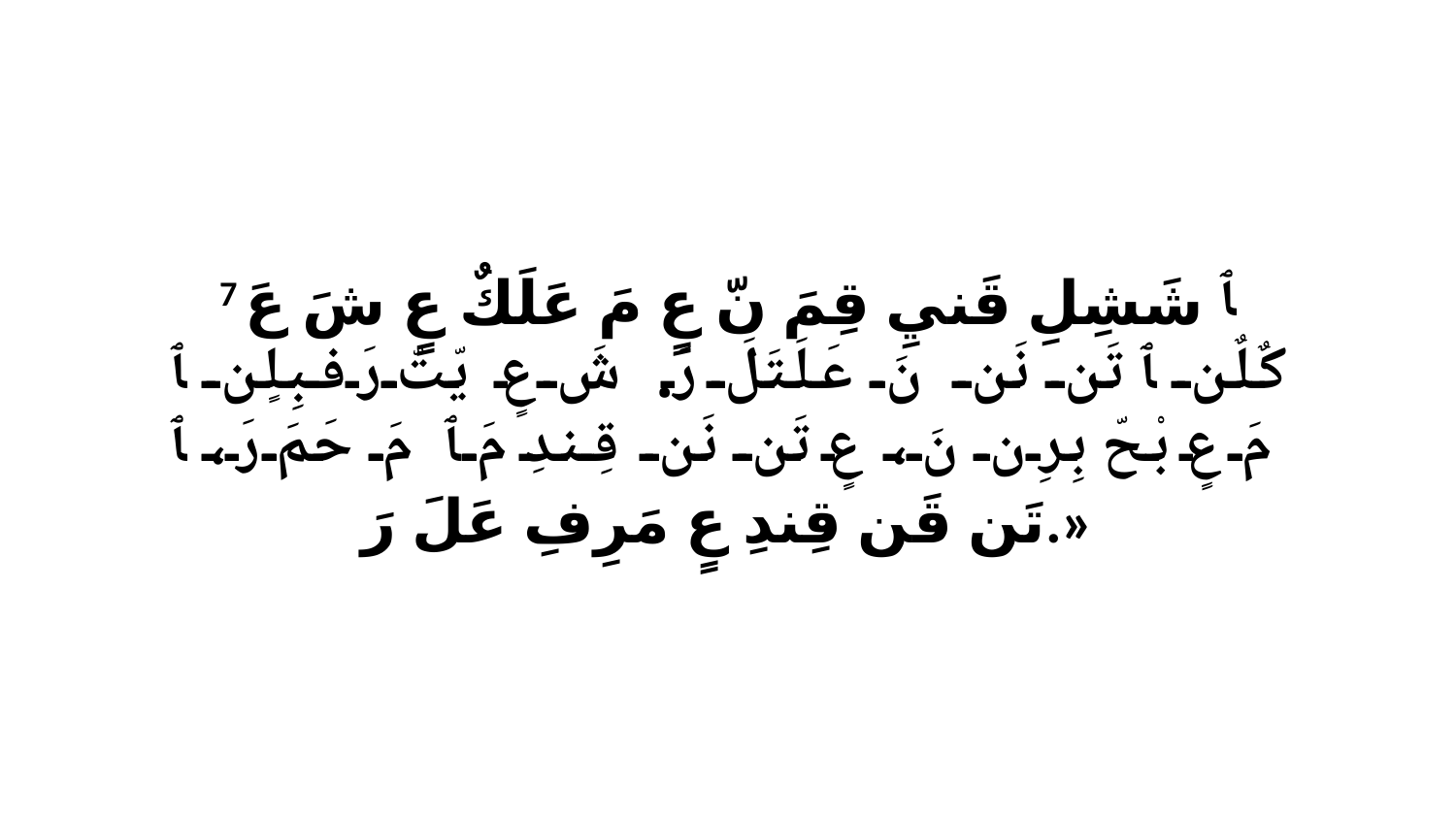

7 ﭑ شَشِلِ قَنيِ قِمَ نّ عٍ مَ عَلَكٌ عٍ شَ عَ كٌلٌن ﭑ تَن نَن نَ عَلَتَلَ رَ. شَ عٍ يّتّ رَفبِلٍن ﭑ مَ عٍ بْحّ بِرِن نَ، عٍ تَن نَن قِندِ مَ ﭑ مَ حَمَ رَ، ﭑ تَن قَن قِندِ عٍ مَرِفِ عَلَ رَ.»